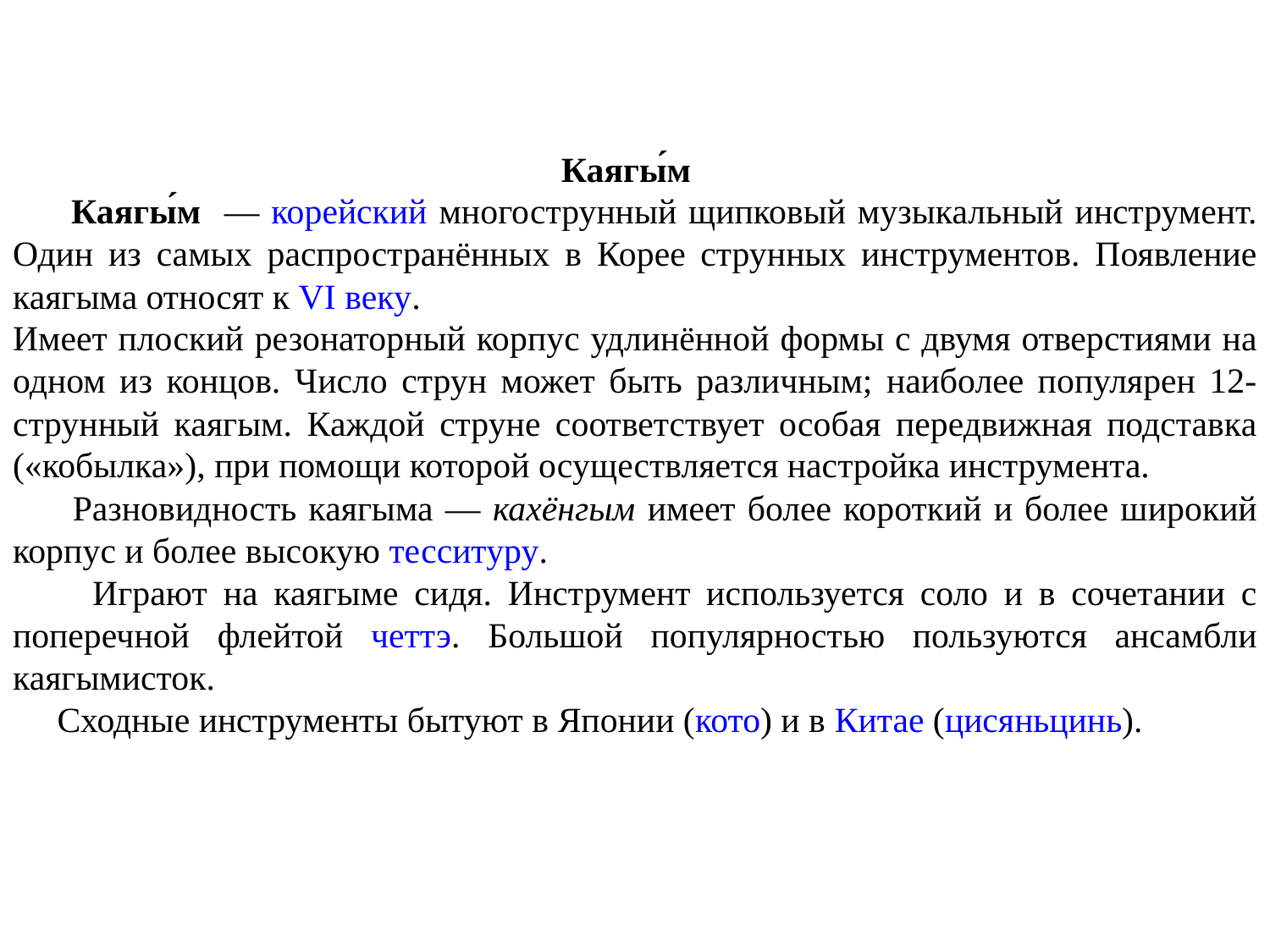

Каягы́м
     Каягы́м  — корейский многострунный щипковый музыкальный инструмент. Один из самых распространённых в Корее струнных инструментов. Появление каягыма относят к VI веку.
Имеет плоский резонаторный корпус удлинённой формы с двумя отверстиями на одном из концов. Число струн может быть различным; наиболее популярен 12-струнный каягым. Каждой струне соответствует особая передвижная подставка («кобылка»), при помощи которой осуществляется настройка инструмента.
     Разновидность каягыма — кахёнгым имеет более короткий и более широкий корпус и более высокую тесситуру.
     Играют на каягыме сидя. Инструмент используется соло и в сочетании с поперечной флейтой четтэ. Большой популярностью пользуются ансамбли каягымисток.
     Сходные инструменты бытуют в Японии (кото) и в Китае (цисяньцинь).